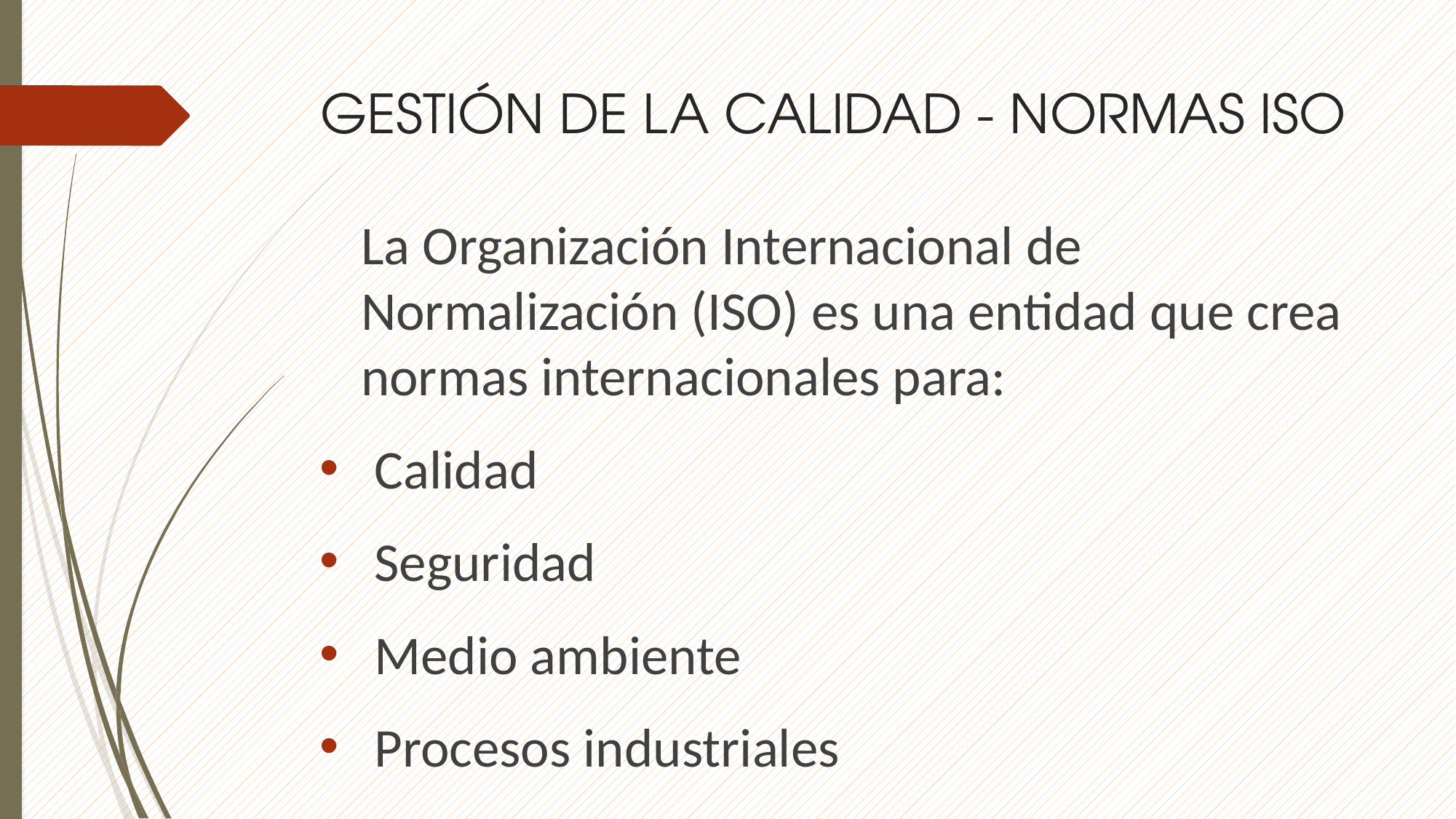

# GESTIÓN DE LA CALIDAD - NORMAS ISO
La Organización Internacional de Normalización (ISO) es una entidad que crea normas internacionales para:
Calidad
Seguridad
Medio ambiente
Procesos industriales